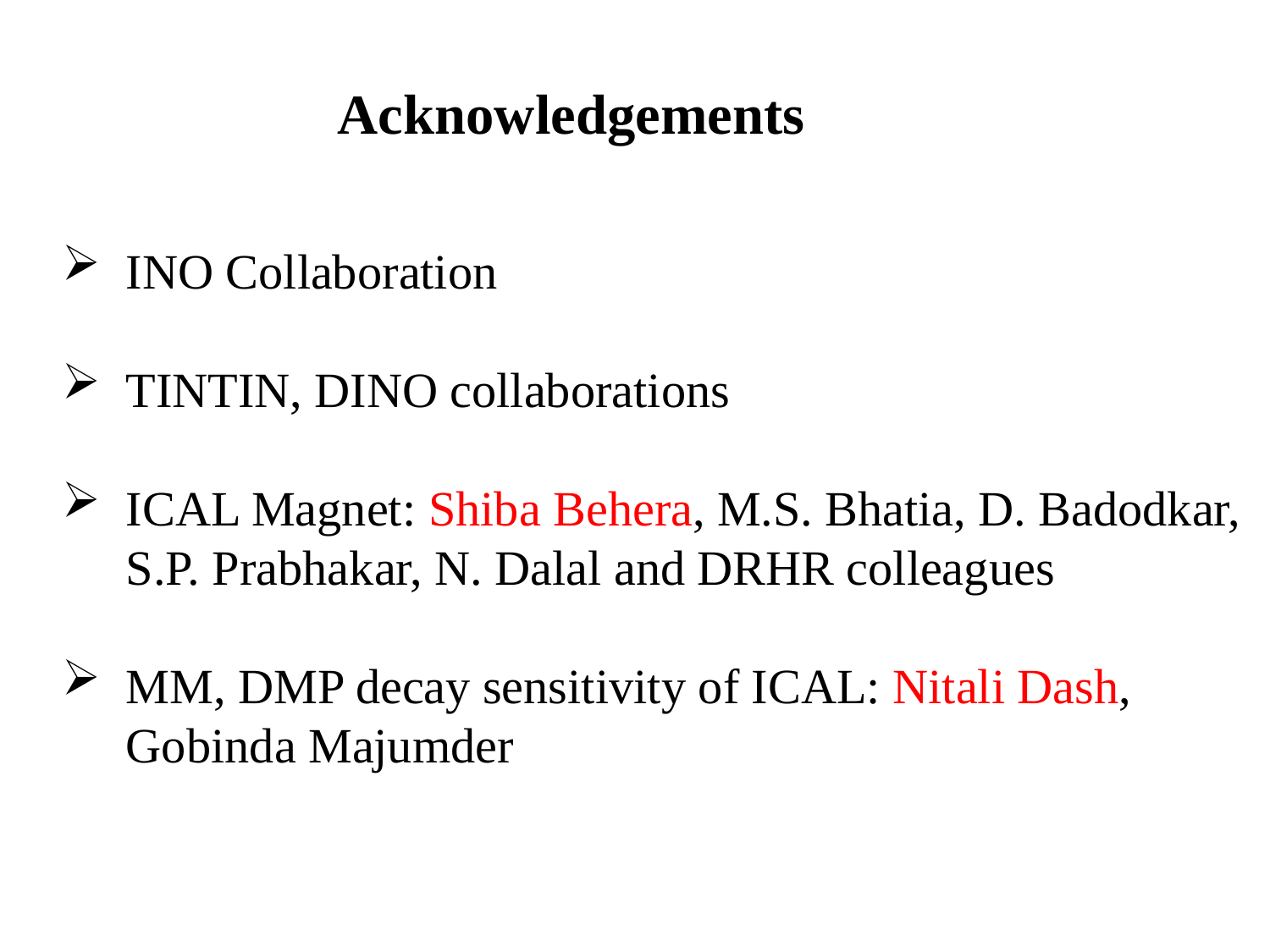

Acknowledgements
INO Collaboration

TINTIN, DINO collaborations

ICAL Magnet: Shiba Behera, M.S. Bhatia, D. Badodkar, S.P. Prabhakar, N. Dalal and DRHR colleagues

MM, DMP decay sensitivity of ICAL: Nitali Dash, Gobinda Majumder